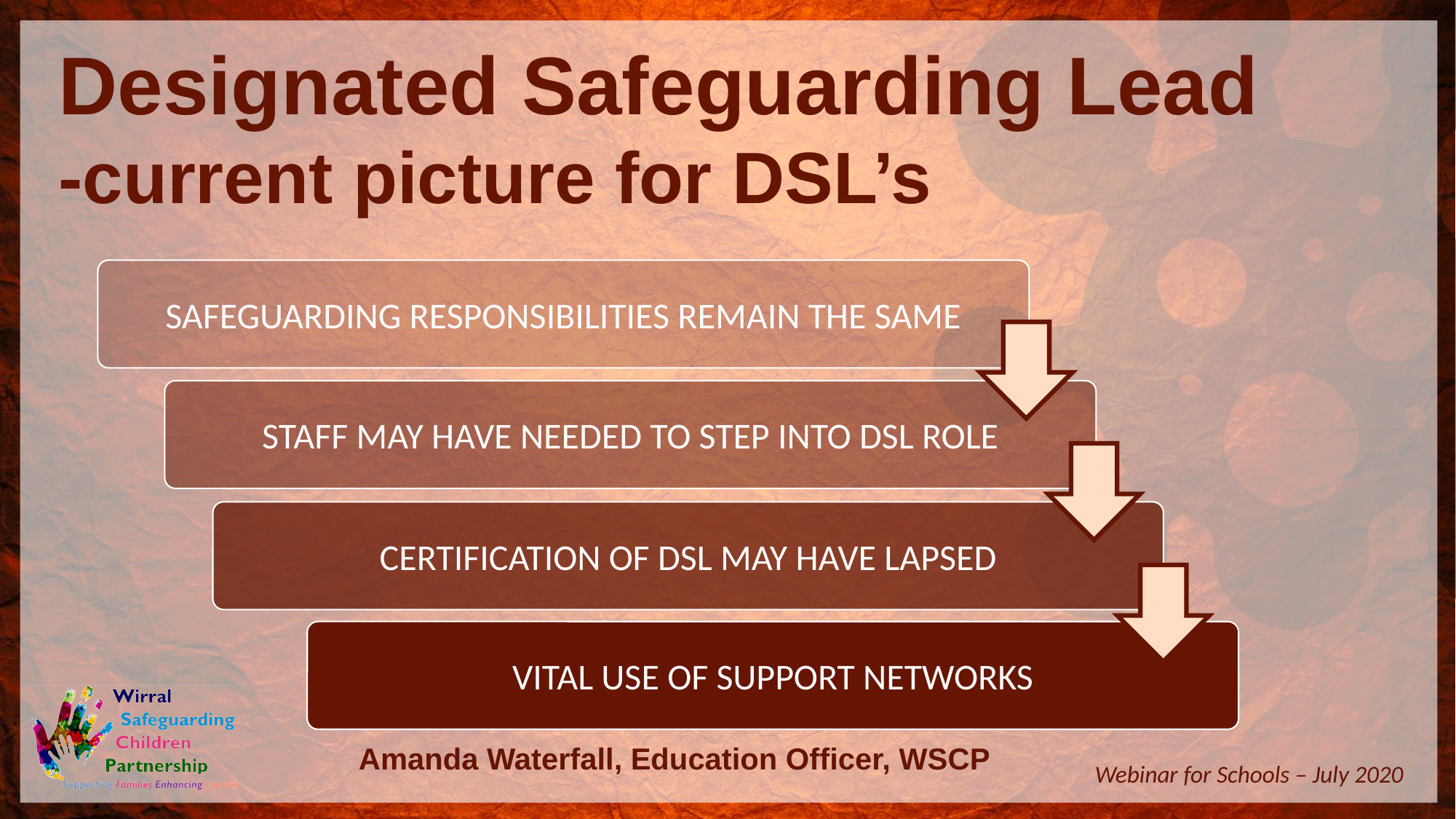

Designated Safeguarding Lead
-current picture for DSL’s

SAFEGUARDING RESPONSIBILITIES REMAIN THE SAME

STAFF MAY HAVE NEEDED TO STEP INTO DSL ROLE

CERTIFICATION OF DSL MAY HAVE LAPSED

VITAL USE OF SUPPORT NETWORKS
Amanda Waterfall, Education Officer, WSCP